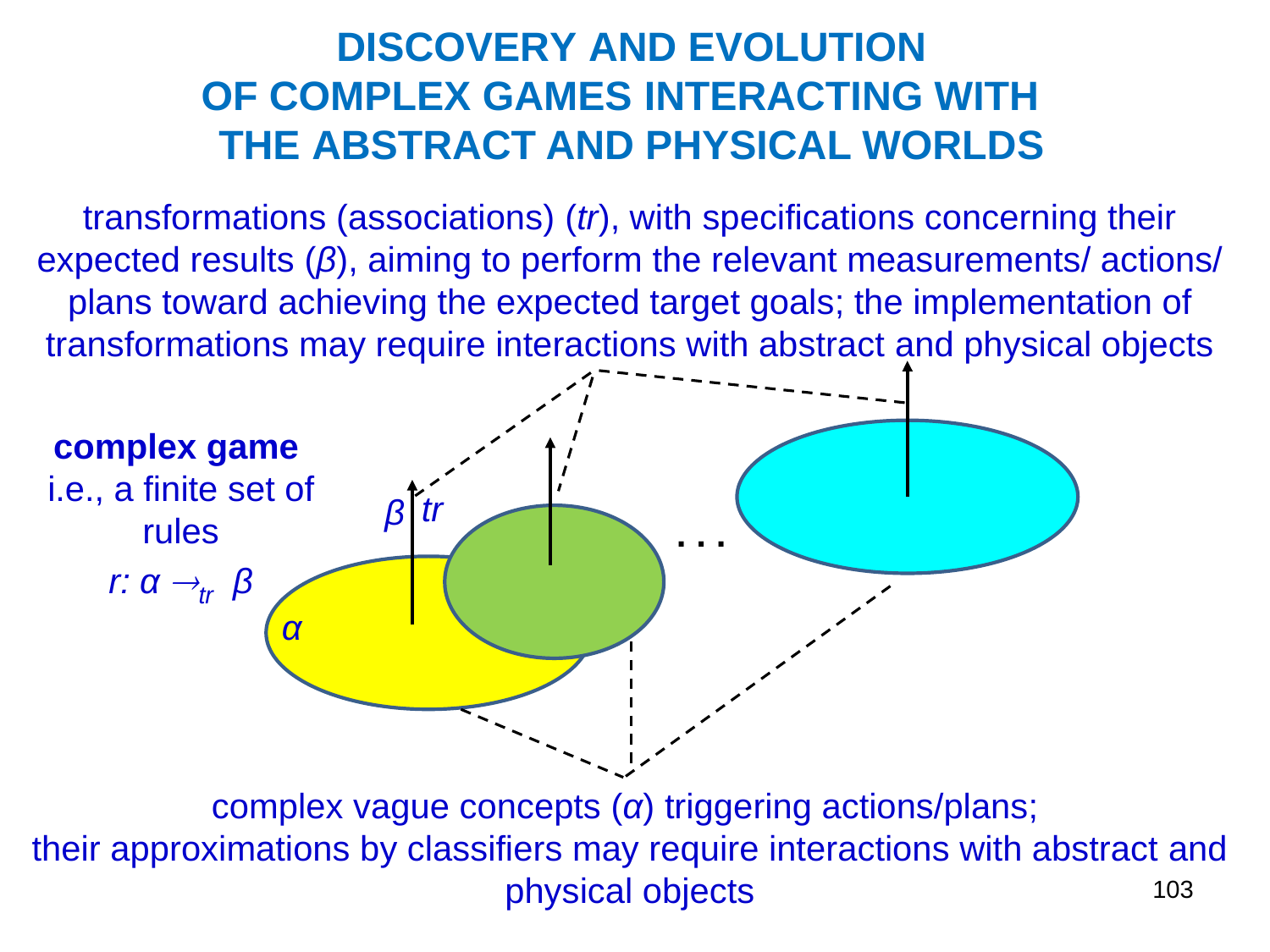

# DISCOVERY AND EVOLUTION OF COMPLEX GAMES INTERACTING WITH THE ABSTRACT AND PHYSICAL WORLDS
transformations (associations) (tr), with specifications concerning their expected results (β), aiming to perform the relevant measurements/ actions/ plans toward achieving the expected target goals; the implementation of transformations may require interactions with abstract and physical objects

. . .

complex vague concepts (α) triggering actions/plans;
their approximations by classifiers may require interactions with abstract and physical objects
complex game
i.e., a finite set of rules
r: α →tr  β
tr
β
α
103